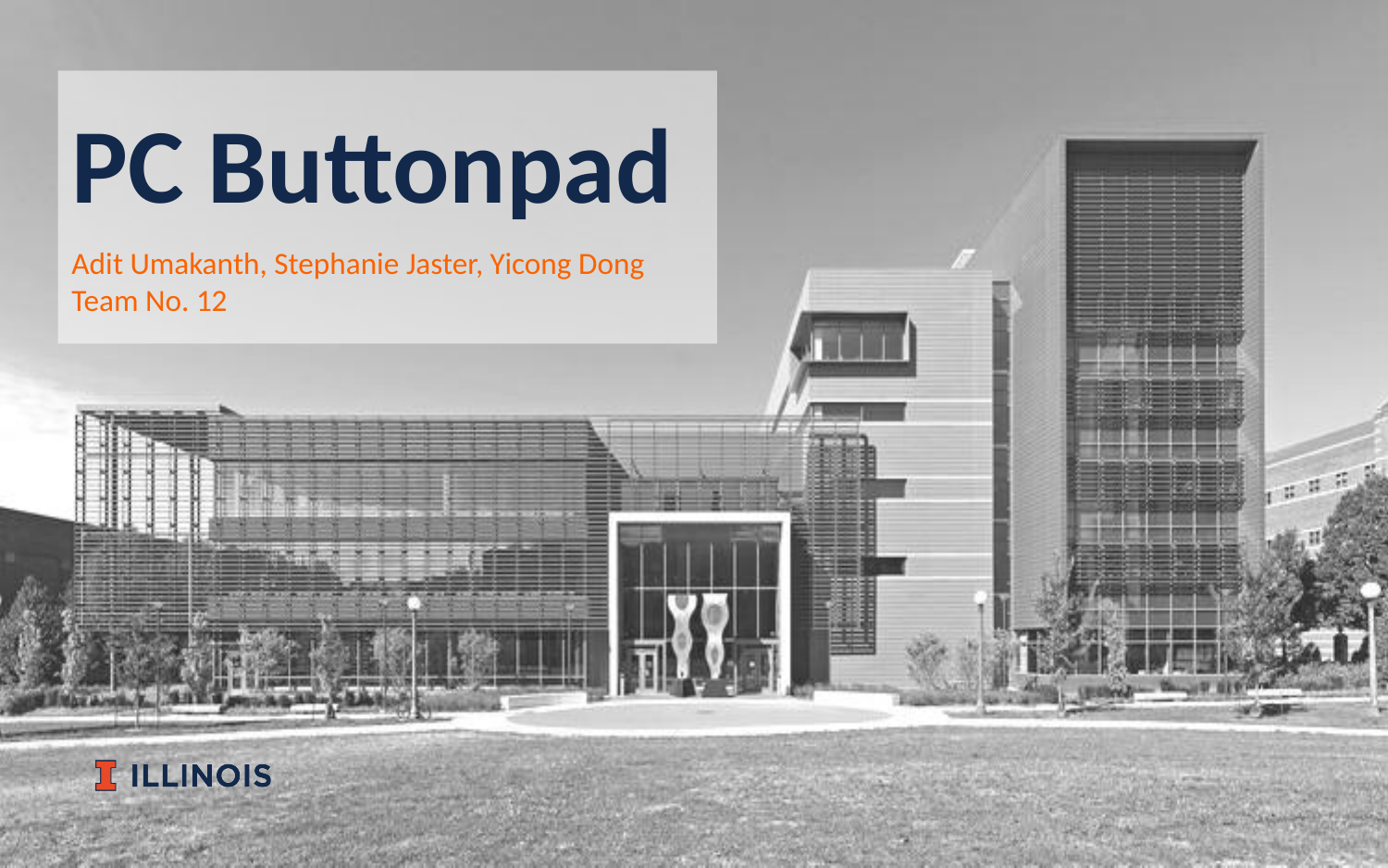

# PC Buttonpad
Adit Umakanth, Stephanie Jaster, Yicong Dong
Team No. 12